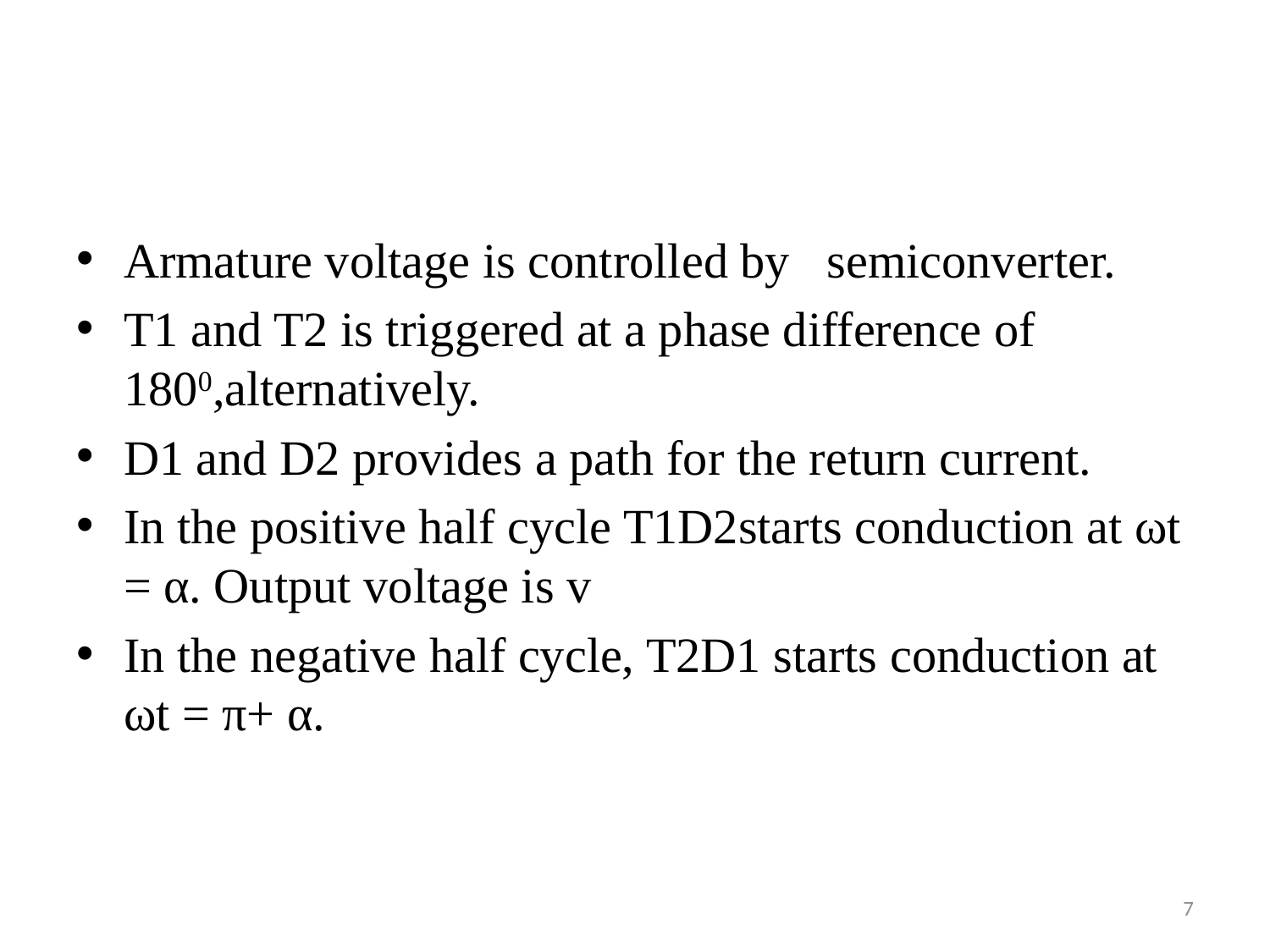

#
Armature voltage is controlled by   semiconverter.
T1 and T2 is triggered at a phase difference of 1800,alternatively.
D1 and D2 provides a path for the return current.
In the positive half cycle T1D2starts conduction at ωt = α. Output voltage is v
In the negative half cycle, T2D1 starts conduction at ωt = π+ α.
7